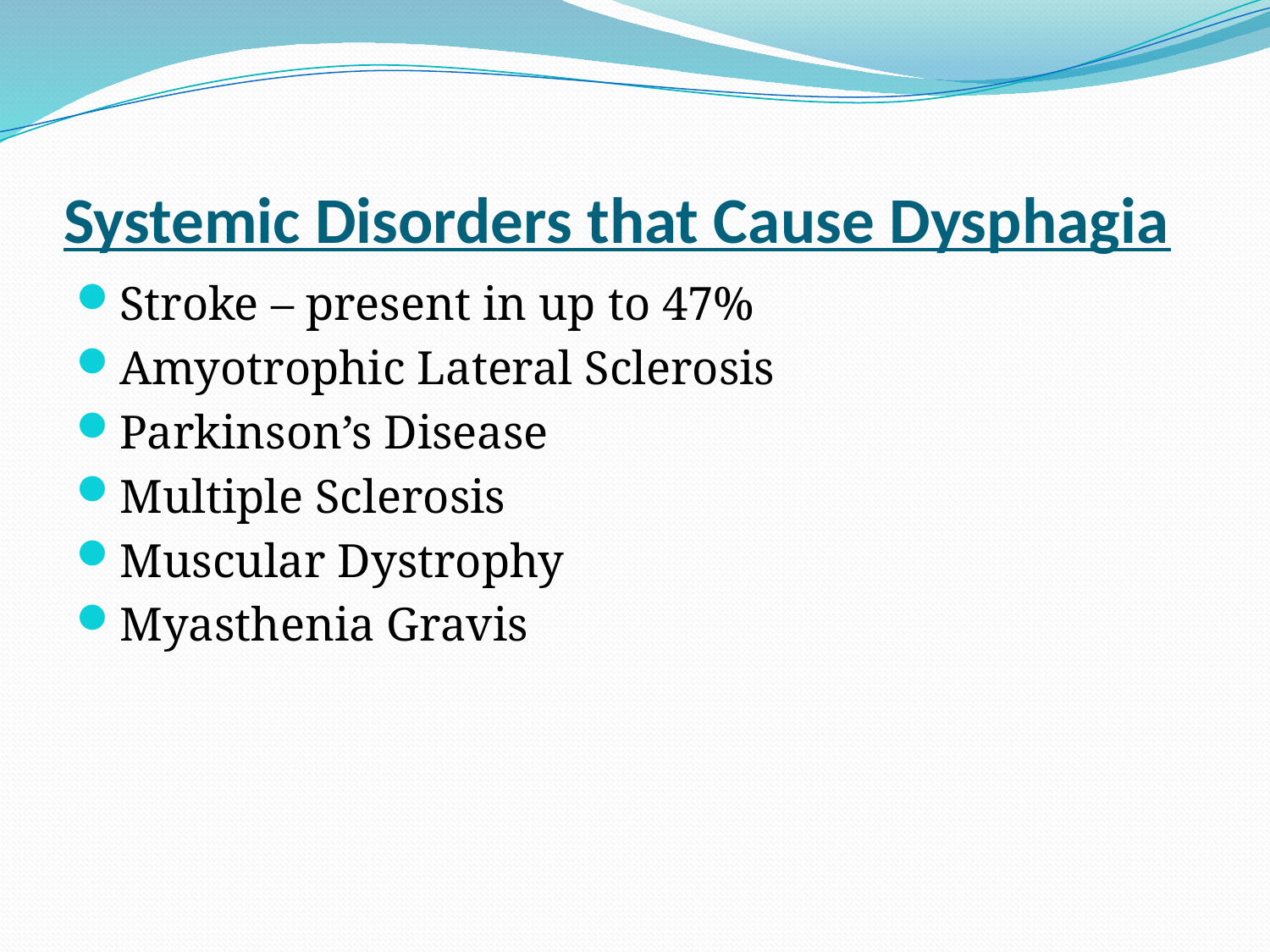

# Systemic Disorders that Cause Dysphagia
Stroke – present in up to 47%
Amyotrophic Lateral Sclerosis
Parkinson’s Disease
Multiple Sclerosis
Muscular Dystrophy
Myasthenia Gravis